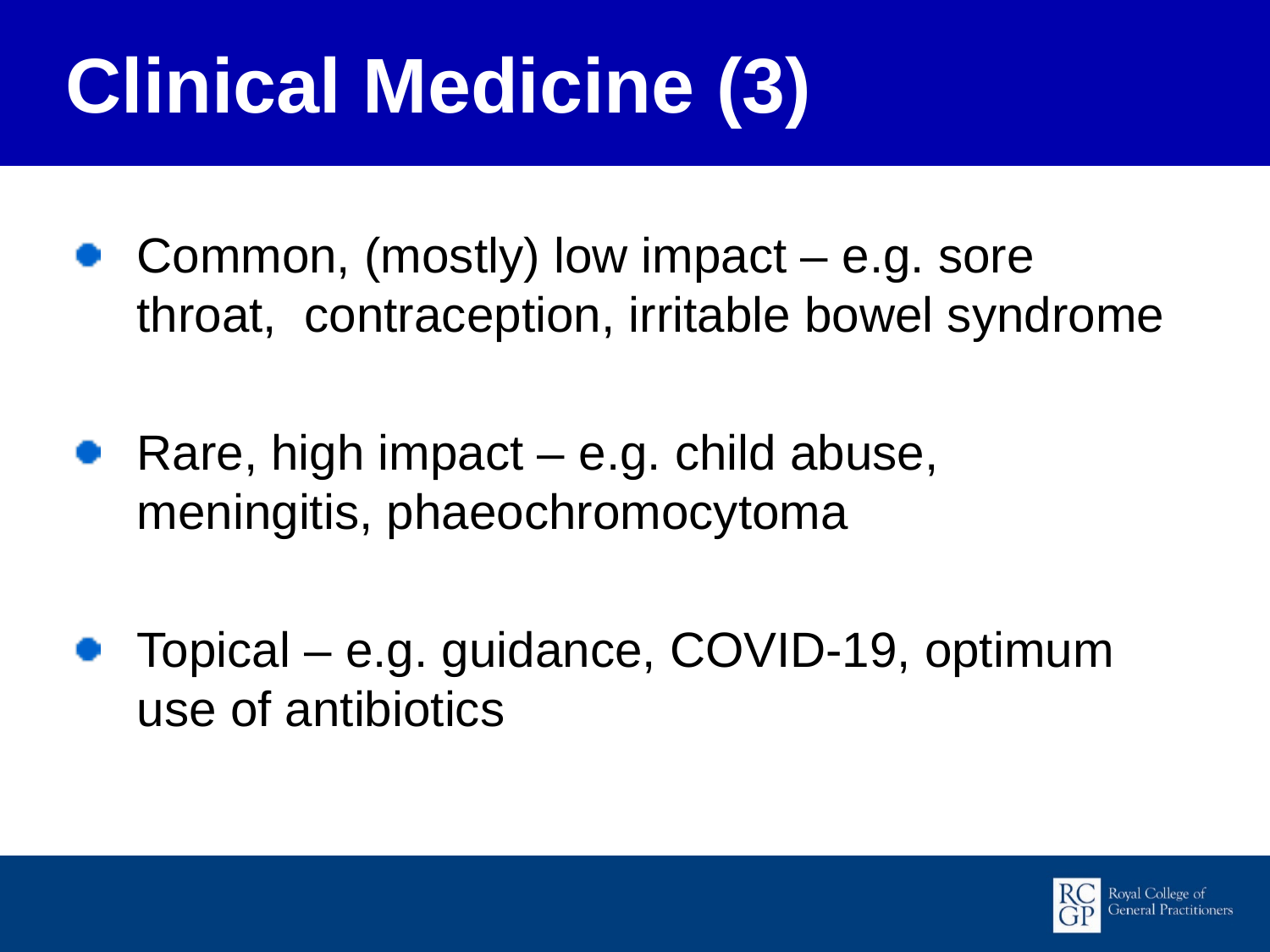

Clinical Medicine (3)
Common, (mostly) low impact – e.g. sore throat,  contraception, irritable bowel syndrome

Rare, high impact – e.g. child abuse, meningitis, phaeochromocytoma

Topical – e.g. guidance, COVID-19, optimum use of antibiotics